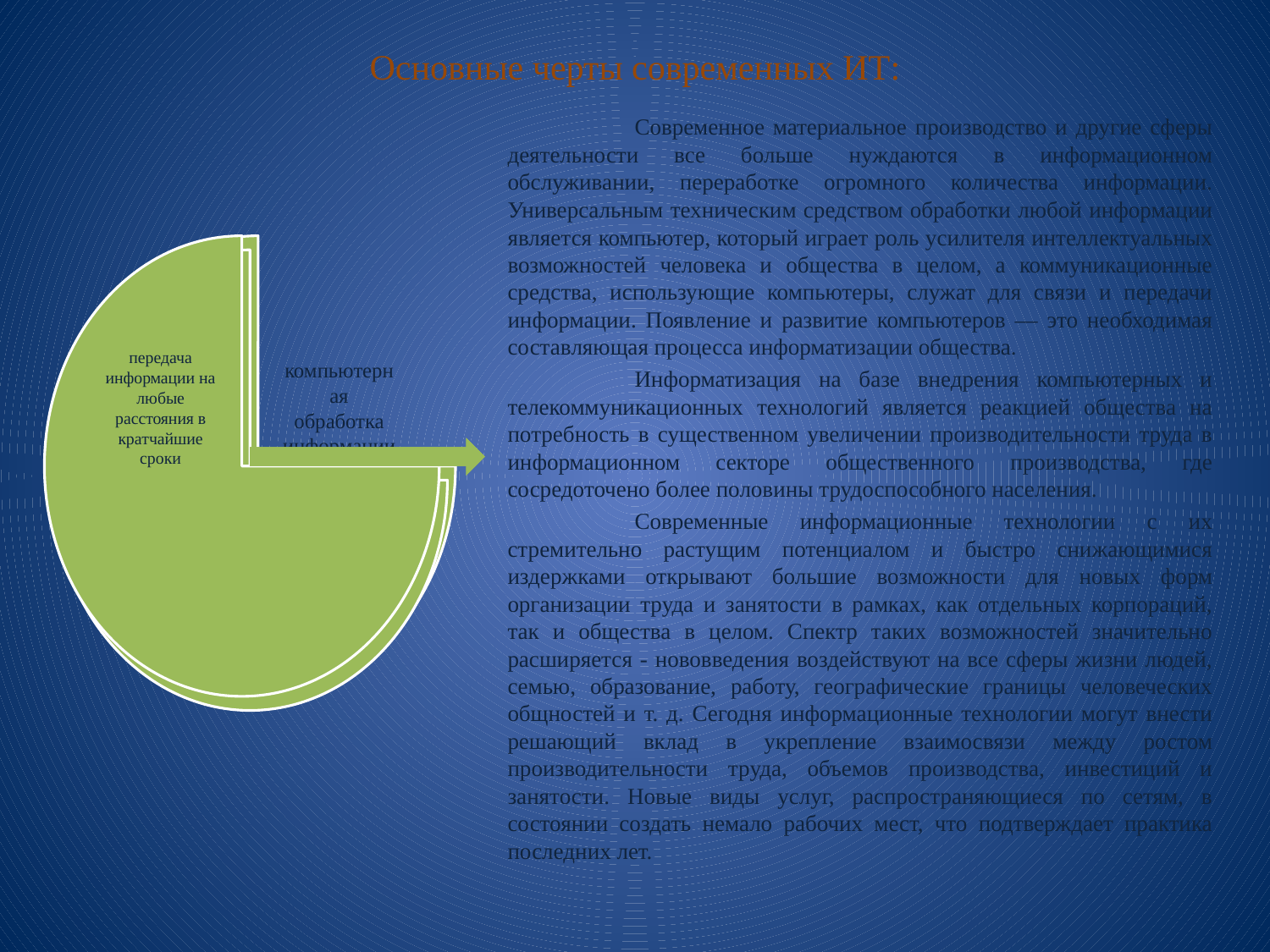

# Основные черты современных ИТ:
	Современное материальное производство и другие сферы деятельности все больше нуждаются в информационном обслуживании, переработке огромного количества информации. Универсальным техническим средством обработки любой информации является компьютер, который играет роль усилителя интеллектуальных возможностей человека и общества в целом, а коммуникационные средства, использующие компьютеры, служат для связи и передачи информации. Появление и развитие компьютеров — это необходимая составляющая процесса информатизации общества.
	Информатизация на базе внедрения компьютерных и телекоммуникационных технологий является реакцией общества на потребность в существенном увеличении производительности труда в информационном секторе общественного производства, где сосредоточено более половины трудоспособного населения.
	Современные информационные технологии с их стремительно растущим потенциалом и быстро снижающимися издержками открывают большие возможности для новых форм организации труда и занятости в рамках, как отдельных корпораций, так и общества в целом. Спектр таких возможностей значительно расширяется - нововведения воздействуют на все сферы жизни людей, семью, образование, работу, географические границы человеческих общностей и т. д. Сегодня информационные технологии могут внести решающий вклад в укрепление взаимосвязи между ростом производительности труда, объемов производства, инвестиций и занятости. Новые виды услуг, распространяющиеся по сетям, в состоянии создать немало рабочих мест, что подтверждает практика последних лет.

компьютерная обработка информации
хранение больших объёмов информации на машинных носителях
передача информации на любые расстояния в кратчайшие сроки